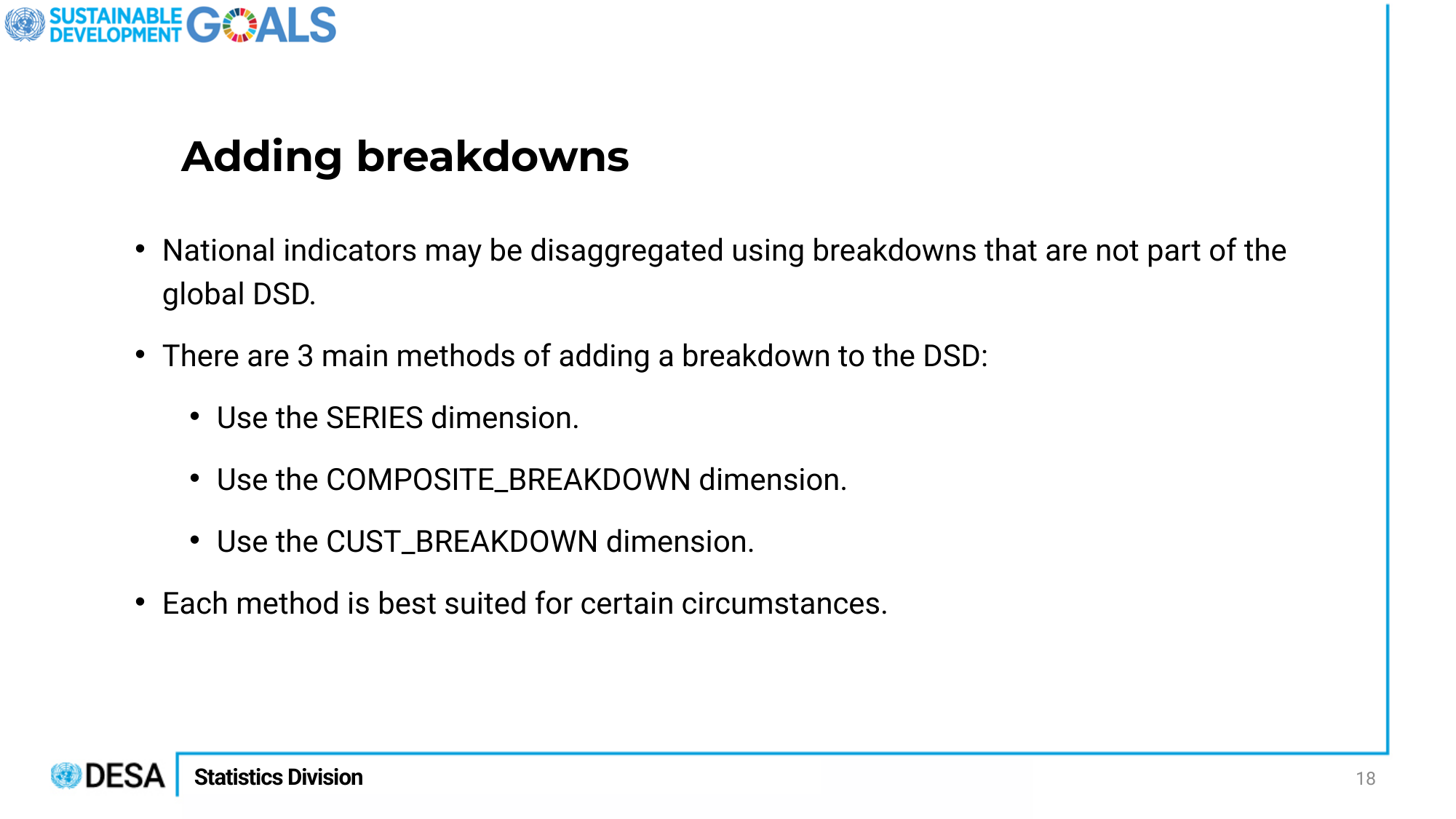

# Adding breakdowns
National indicators may be disaggregated using breakdowns that are not part of the global DSD.
There are 3 main methods of adding a breakdown to the DSD:
Use the SERIES dimension.
Use the COMPOSITE_BREAKDOWN dimension.
Use the CUST_BREAKDOWN dimension.
Each method is best suited for certain circumstances.

18